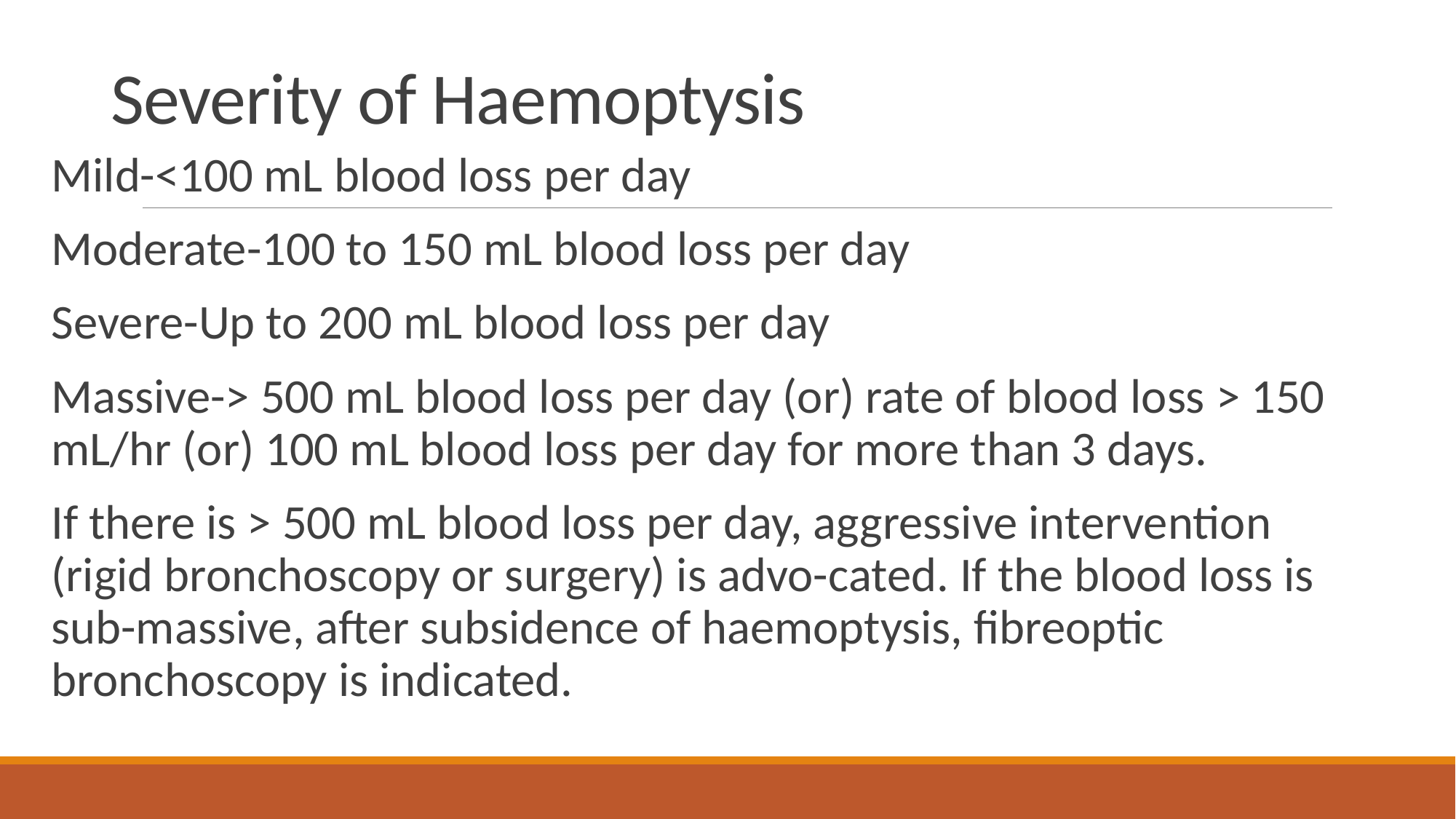

# Severity of Haemoptysis
Mild-<100 mL blood loss per day
Moderate-100 to 150 mL blood loss per day
Severe-Up to 200 mL blood loss per day
Massive-> 500 mL blood loss per day (or) rate of blood loss > 150 mL/hr (or) 100 mL blood loss per day for more than 3 days.
If there is > 500 mL blood loss per day, aggressive intervention (rigid bronchoscopy or surgery) is advo-cated. If the blood loss is sub-massive, after subsidence of haemoptysis, fibreoptic bronchoscopy is indicated.